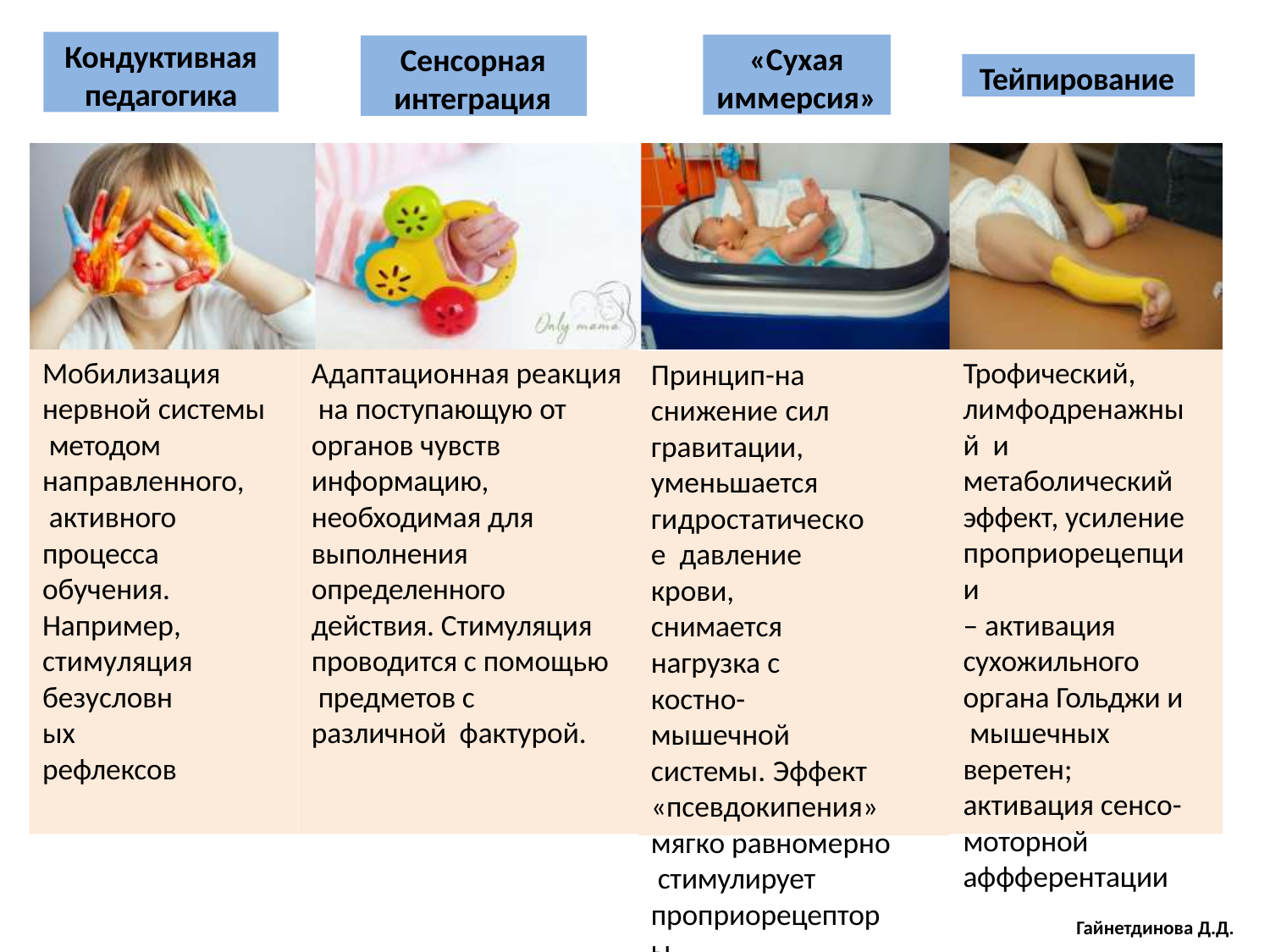

Кондуктивная
педагогика
«Сухая  иммерсия»
Сенсорная
интеграция
Тейпирование

Мобилизация
нервной системы  методом
направленного,  активного
процесса  обучения.  Например,  стимуляция
безусловных
рефлексов
Адаптационная реакция  на поступающую от  органов чувств
информацию,
необходимая для
выполнения
определенного
действия. Стимуляция  проводится с помощью  предметов с различной  фактурой.
Трофический,  лимфодренажный  и метаболический  эффект, усиление  проприорецепции
– активация
сухожильного  органа Гольджи и  мышечных  веретен;  активация сенсо-  моторной  аффферентации
Принцип-на
снижение сил
гравитации,
уменьшается  гидростатическое  давление крови,
снимается нагрузка с
костно-мышечной
системы. Эффект
«псевдокипения»  мягко равномерно  стимулирует
проприорецепторы
Гайнетдинова Д.Д.